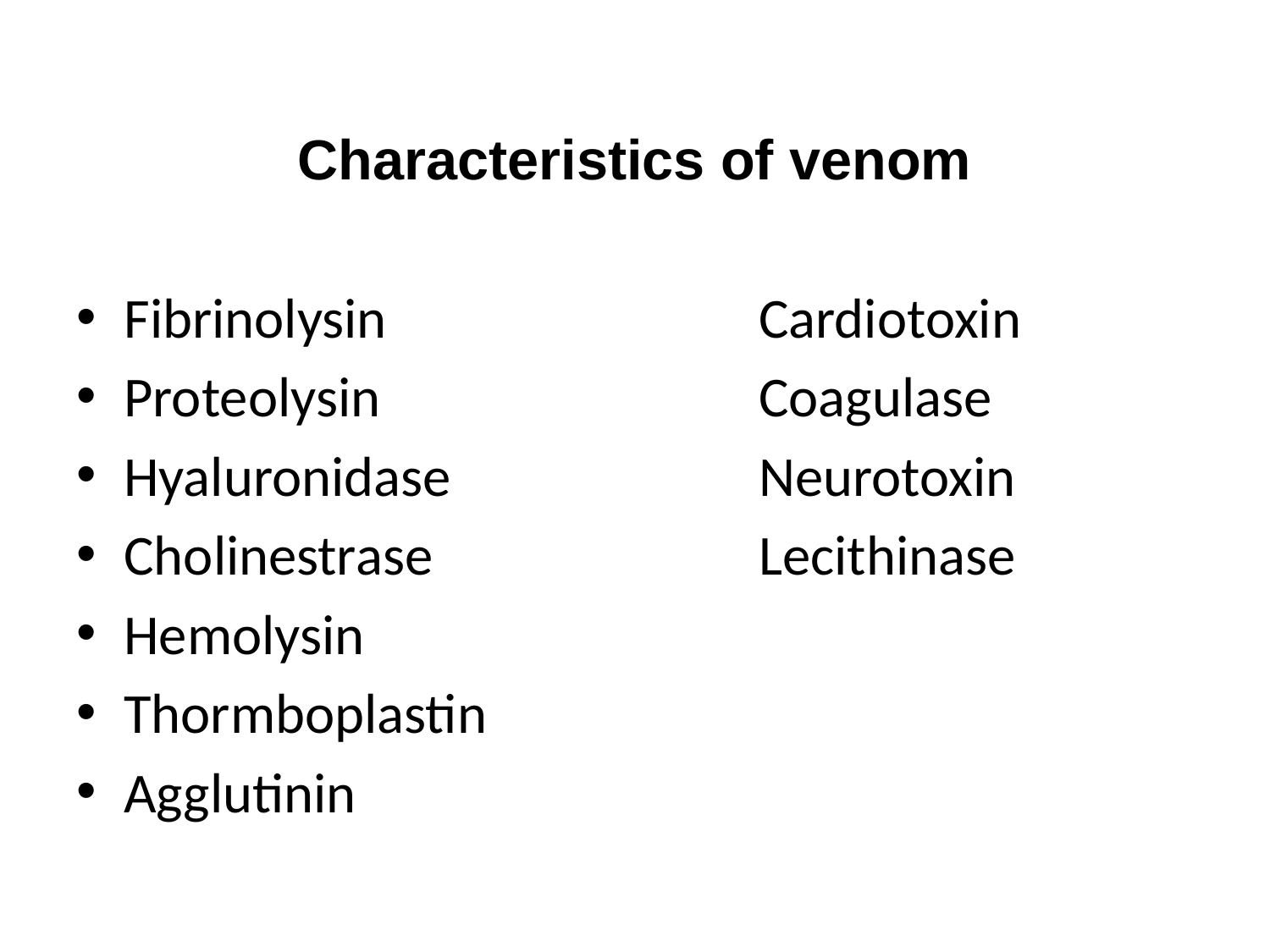

Characteristics of venom

Fibrinolysin			Cardiotoxin
Proteolysin			Coagulase
Hyaluronidase			Neurotoxin
Cholinestrase			Lecithinase
Hemolysin
Thormboplastin
Agglutinin